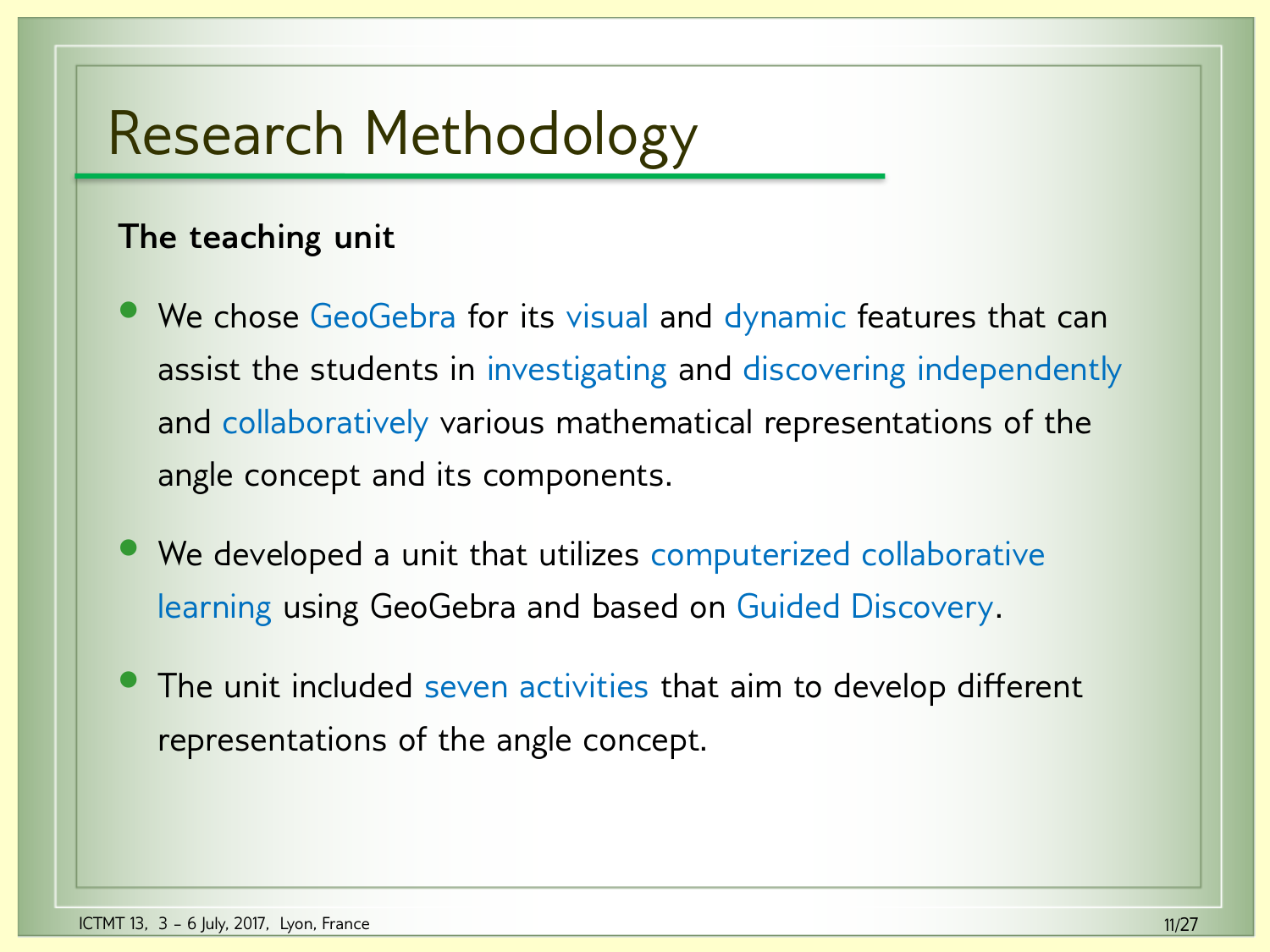

# Research Methodology
The teaching unit
We chose GeoGebra for its visual and dynamic features that can assist the students in investigating and discovering independently and collaboratively various mathematical representations of the angle concept and its components.
We developed a unit that utilizes computerized collaborative learning using GeoGebra and based on Guided Discovery.
The unit included seven activities that aim to develop different representations of the angle concept.